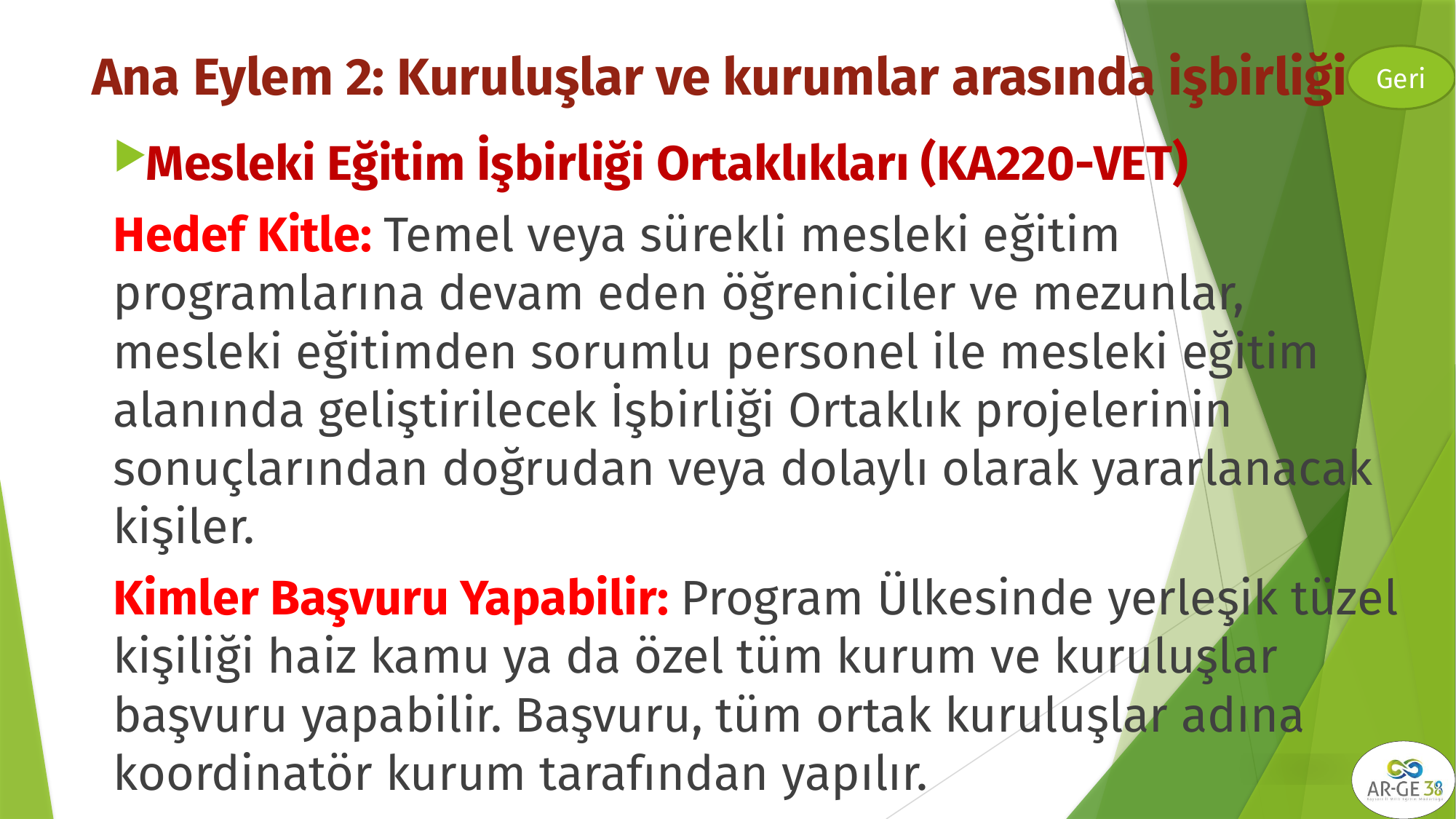

# Ana Eylem 2: Kuruluşlar ve kurumlar arasında işbirliği
Geri
Mesleki Eğitim İşbirliği Ortaklıkları (KA220-VET)
Hedef Kitle: Temel veya sürekli mesleki eğitim programlarına devam eden öğreniciler ve mezunlar, mesleki eğitimden sorumlu personel ile mesleki eğitim alanında geliştirilecek İşbirliği Ortaklık projelerinin sonuçlarından doğrudan veya dolaylı olarak yararlanacak kişiler.
Kimler Başvuru Yapabilir: Program Ülkesinde yerleşik tüzel kişiliği haiz kamu ya da özel tüm kurum ve kuruluşlar başvuru yapabilir. Başvuru, tüm ortak kuruluşlar adına koordinatör kurum tarafından yapılır.